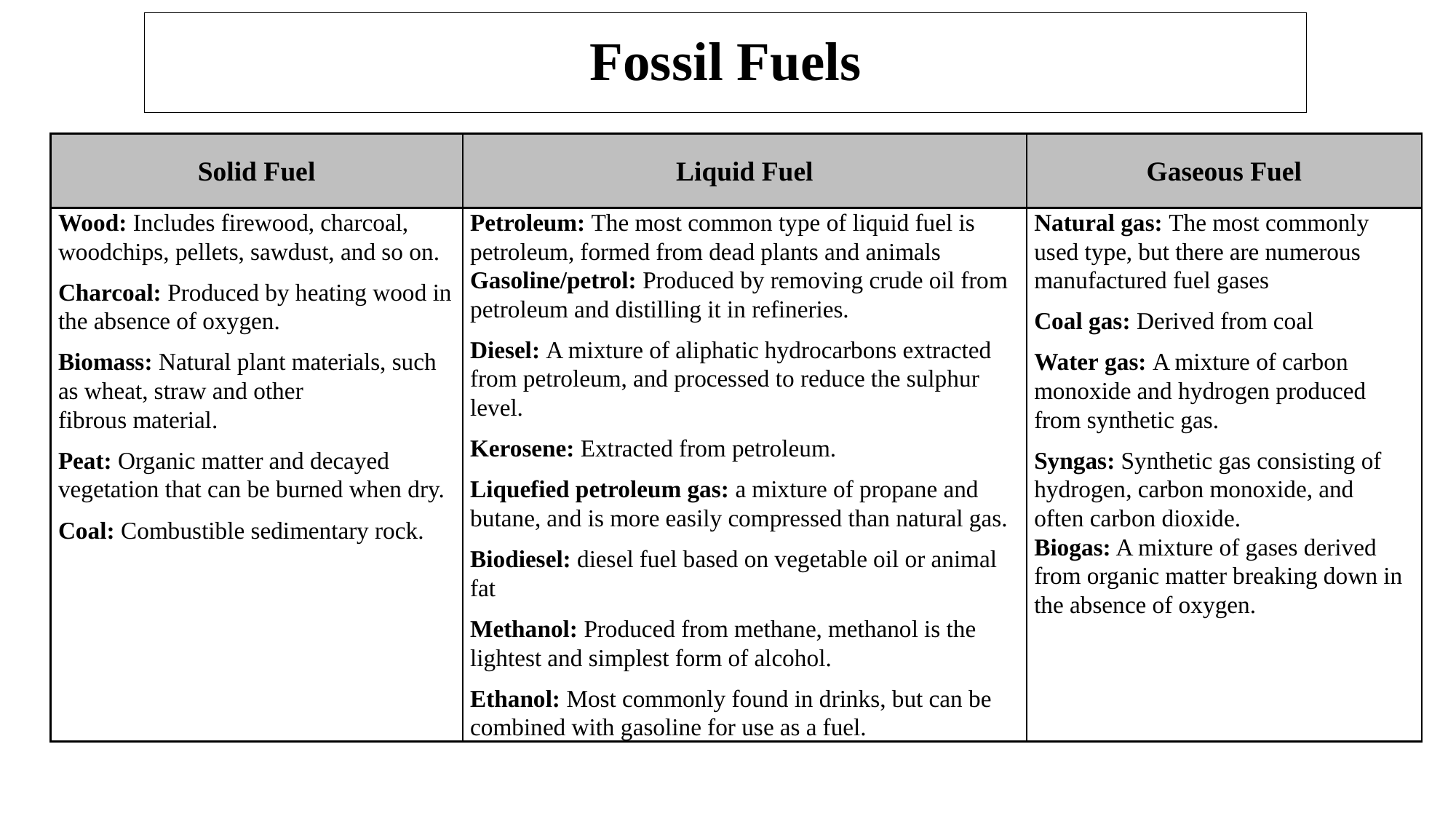

# Fossil Fuels
| Solid Fuel | Liquid Fuel | Gaseous Fuel |
| --- | --- | --- |
| Wood: Includes firewood, charcoal, woodchips, pellets, sawdust, and so on. Charcoal: Produced by heating wood in the absence of oxygen. Biomass: Natural plant materials, such as wheat, straw and other fibrous material. Peat: Organic matter and decayed vegetation that can be burned when dry. Coal: Combustible sedimentary rock. | Petroleum: The most common type of liquid fuel is petroleum, formed from dead plants and animals Gasoline/petrol: Produced by removing crude oil from petroleum and distilling it in refineries. Diesel: A mixture of aliphatic hydrocarbons extracted from petroleum, and processed to reduce the sulphur level. Kerosene: Extracted from petroleum. Liquefied petroleum gas: a mixture of propane and butane, and is more easily compressed than natural gas. Biodiesel: diesel fuel based on vegetable oil or animal fat Methanol: Produced from methane, methanol is the lightest and simplest form of alcohol. Ethanol: Most commonly found in drinks, but can be combined with gasoline for use as a fuel. | Natural gas: The most commonly used type, but there are numerous manufactured fuel gases Coal gas: Derived from coal Water gas: A mixture of carbon monoxide and hydrogen produced from synthetic gas. Syngas: Synthetic gas consisting of hydrogen, carbon monoxide, and often carbon dioxide. Biogas: A mixture of gases derived from organic matter breaking down in the absence of oxygen. |